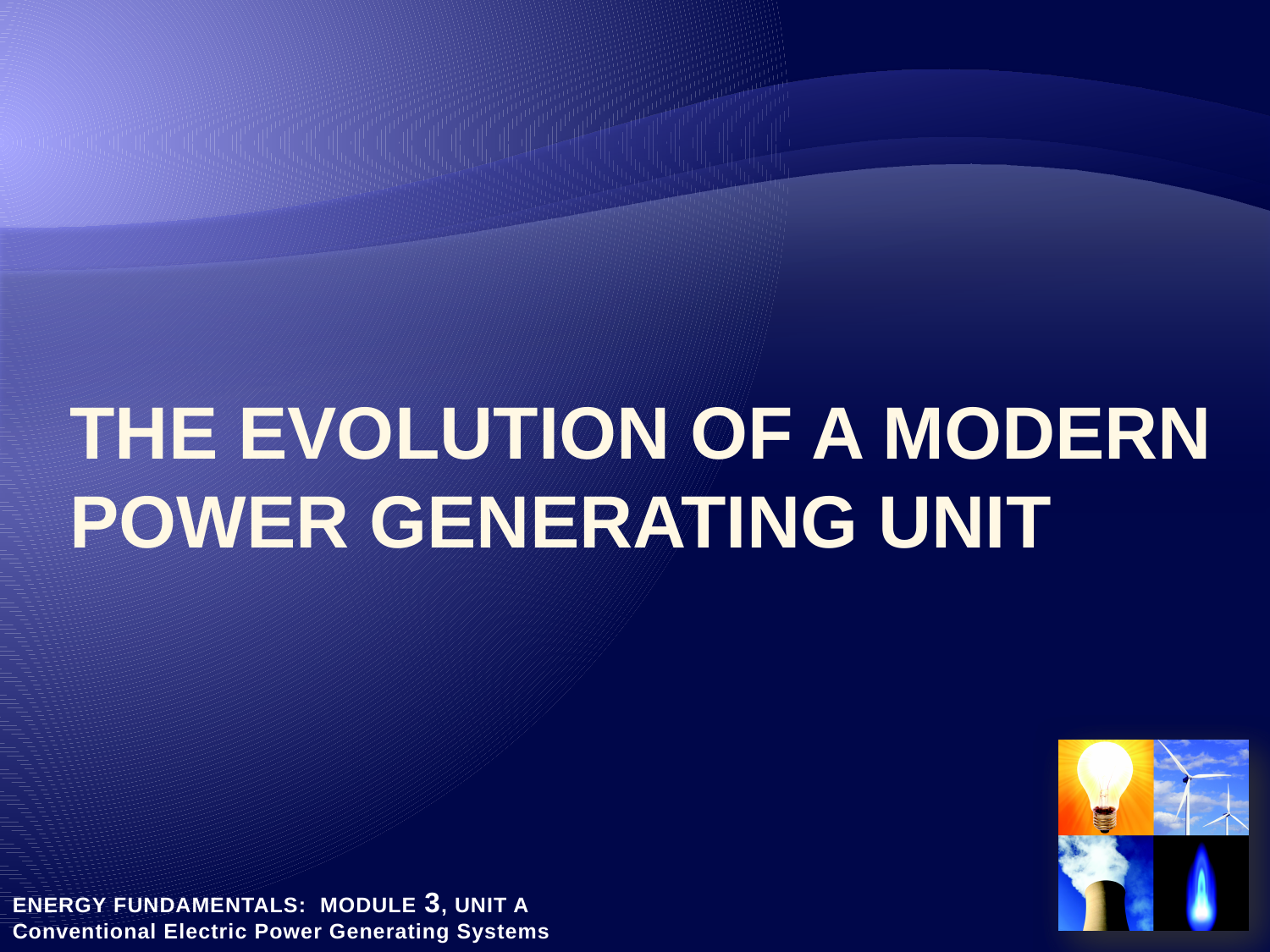

# The Evolution of a Modern power generating Unit